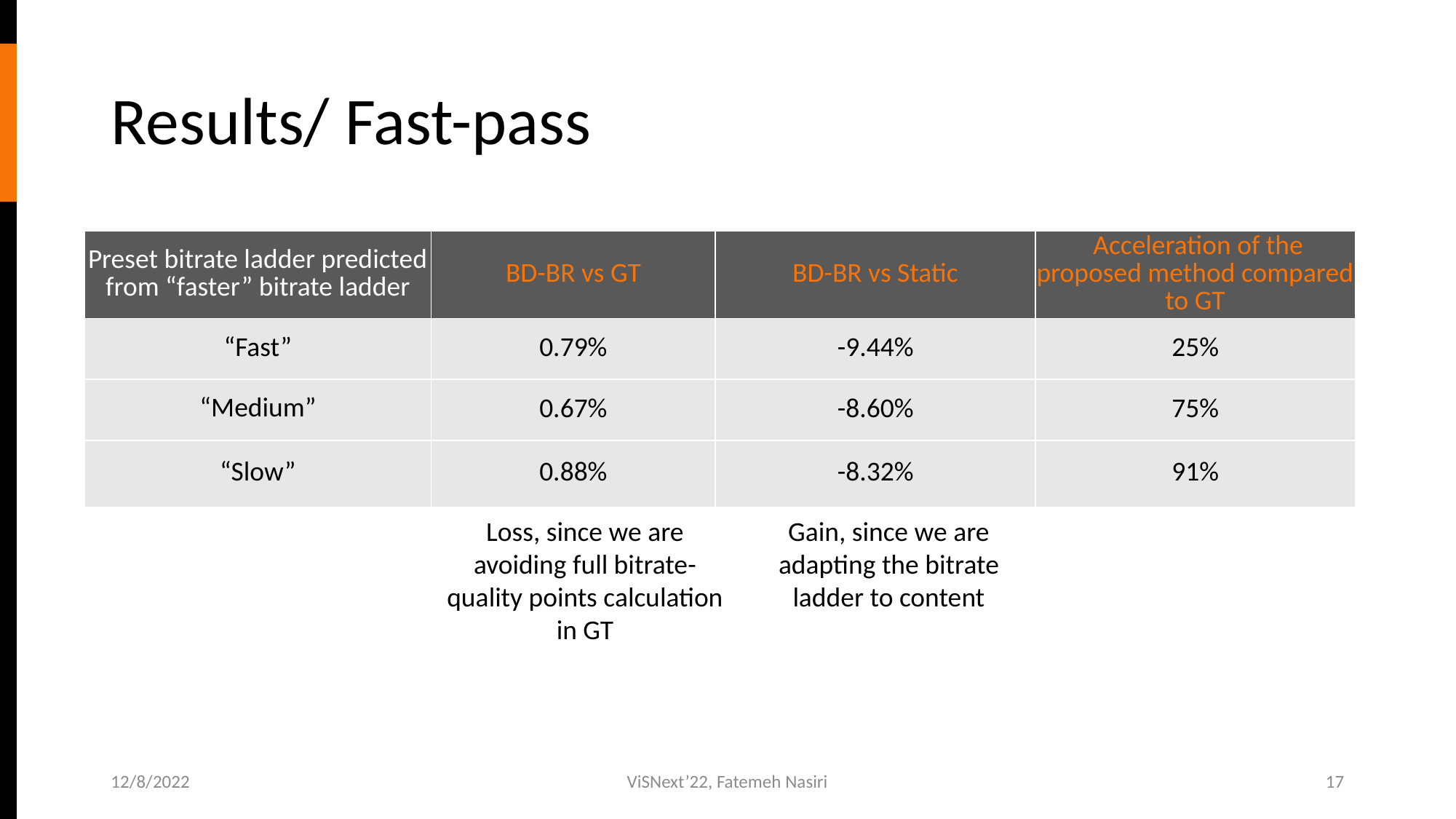

# Results/ Fast-pass
| Preset bitrate ladder predicted from “faster” bitrate ladder | BD-BR vs GT | BD-BR vs Static | Acceleration of the proposed method compared to GT |
| --- | --- | --- | --- |
| “Fast” | 0.79% | -9.44% | 25% |
| “Medium” | 0.67% | -8.60% | 75% |
| “Slow” | 0.88% | -8.32% | 91% |
Loss, since we are avoiding full bitrate-quality points calculation in GT
Gain, since we are adapting the bitrate ladder to content
12/8/2022
ViSNext’22, Fatemeh Nasiri
17